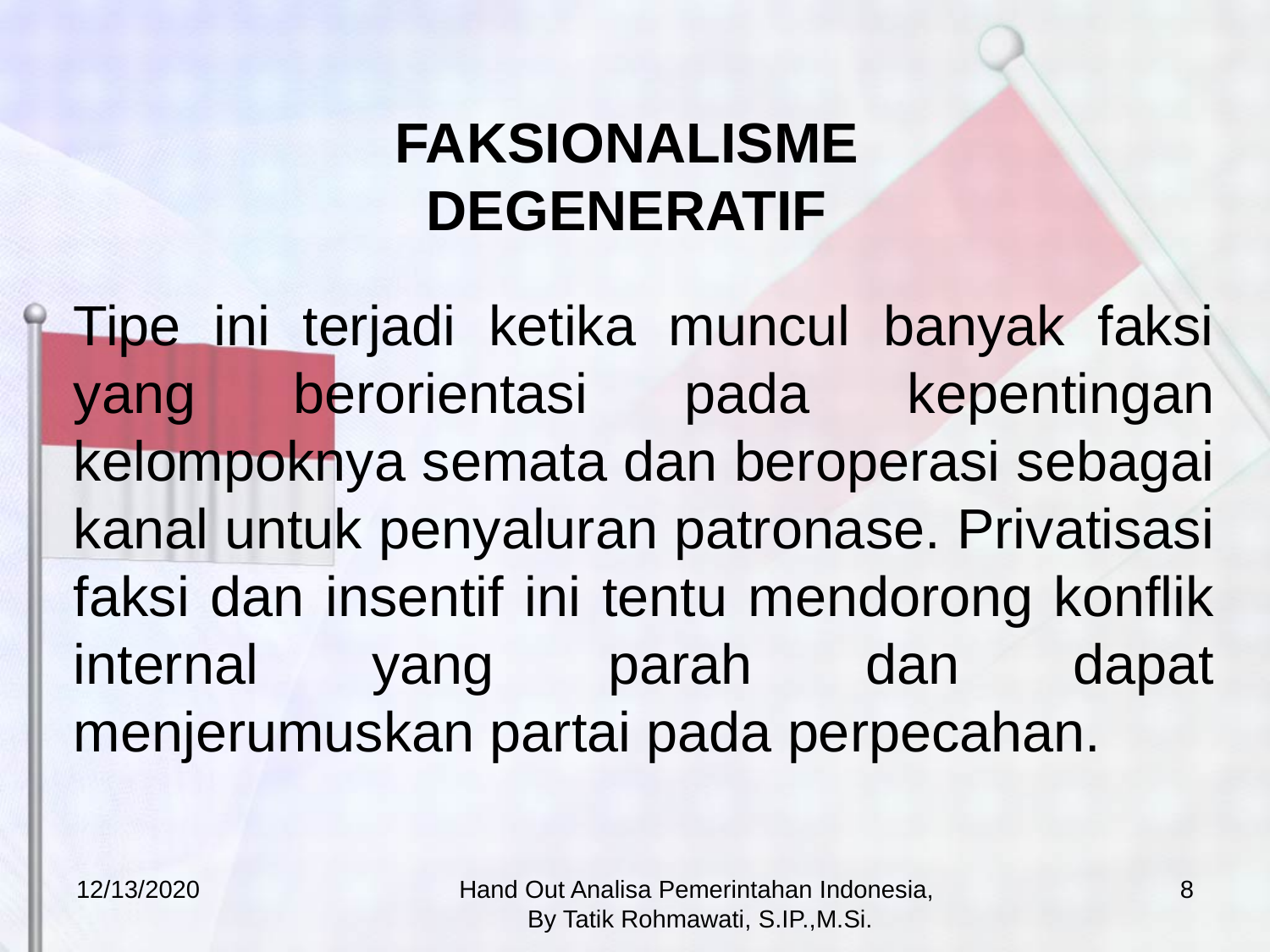

# FAKSIONALISME DEGENERATIF
Tipe ini terjadi ketika muncul banyak faksi yang berorientasi pada kepentingan kelompoknya semata dan beroperasi sebagai kanal untuk penyaluran patronase. Privatisasi faksi dan insentif ini tentu mendorong konflik internal yang parah dan dapat menjerumuskan partai pada perpecahan.
12/13/2020
Hand Out Analisa Pemerintahan Indonesia,  By Tatik Rohmawati, S.IP.,M.Si.
8